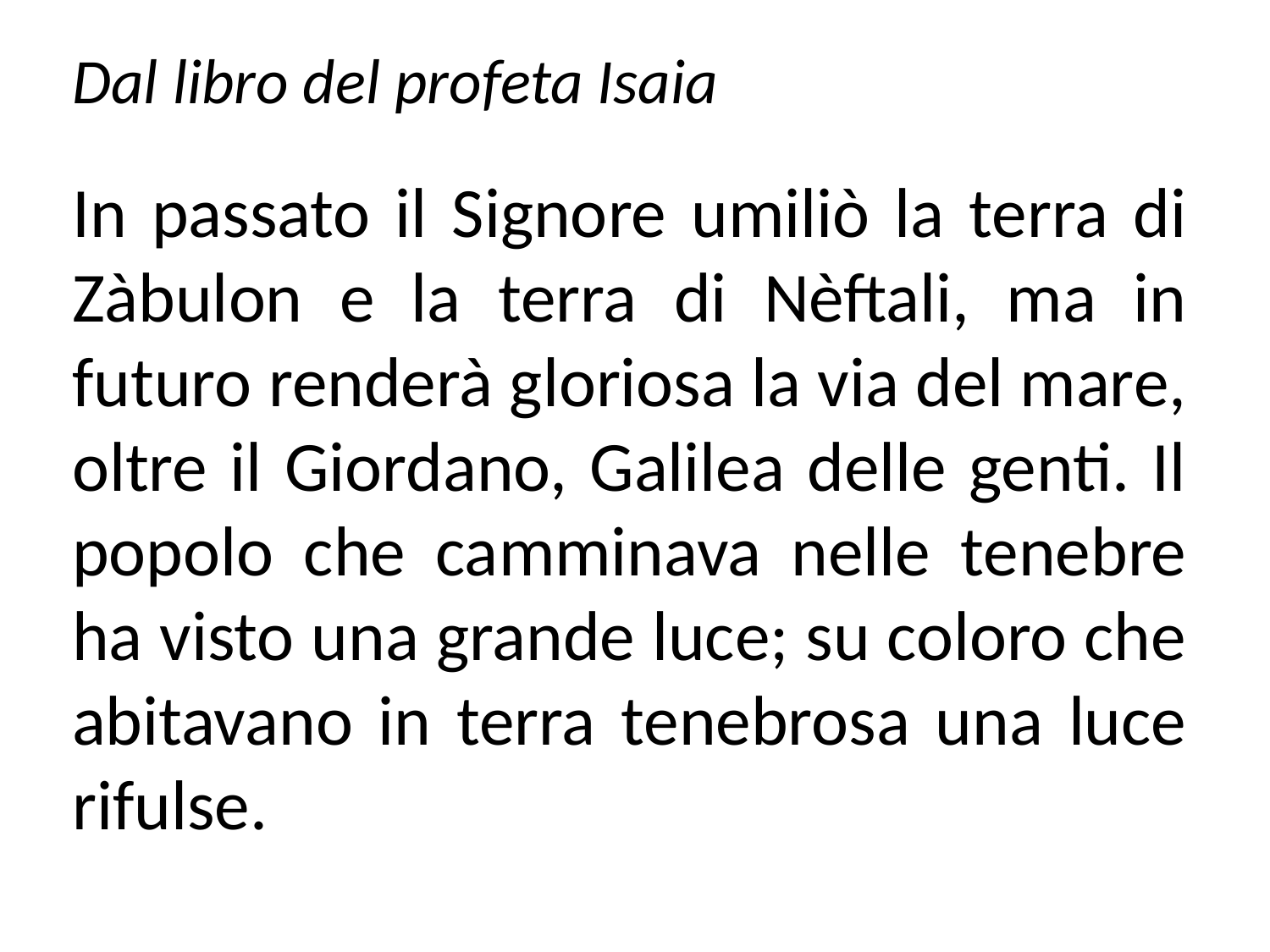

Dal libro del profeta Isaia

In passato il Signore umiliò la terra di Zàbulon e la terra di Nèftali, ma in futuro renderà gloriosa la via del mare, oltre il Giordano, Galilea delle genti. Il popolo che camminava nelle tenebre ha visto una grande luce; su coloro che abitavano in terra tenebrosa una luce rifulse.